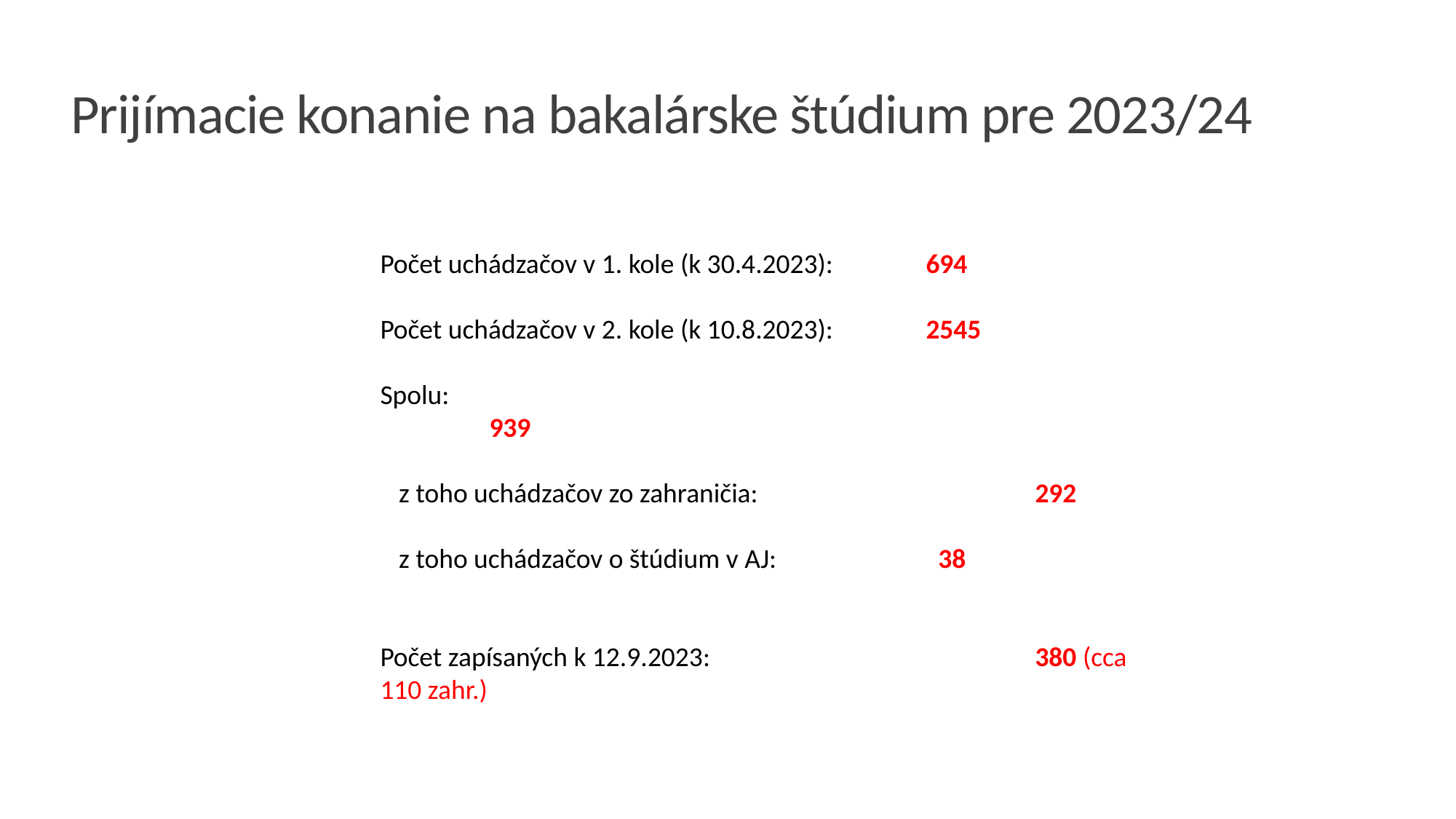

# Prijímacie konanie na bakalárske štúdium pre 2023/24
Počet uchádzačov v 1. kole (k 30.4.2023): 	694

Počet uchádzačov v 2. kole (k 10.8.2023): 	2545

Spolu:								939

   z toho uchádzačov zo zahraničia:			292

   z toho uchádzačov o štúdium v AJ:		  38

Počet zapísaných k 12.9.2023: 			380 (cca 110 zahr.)